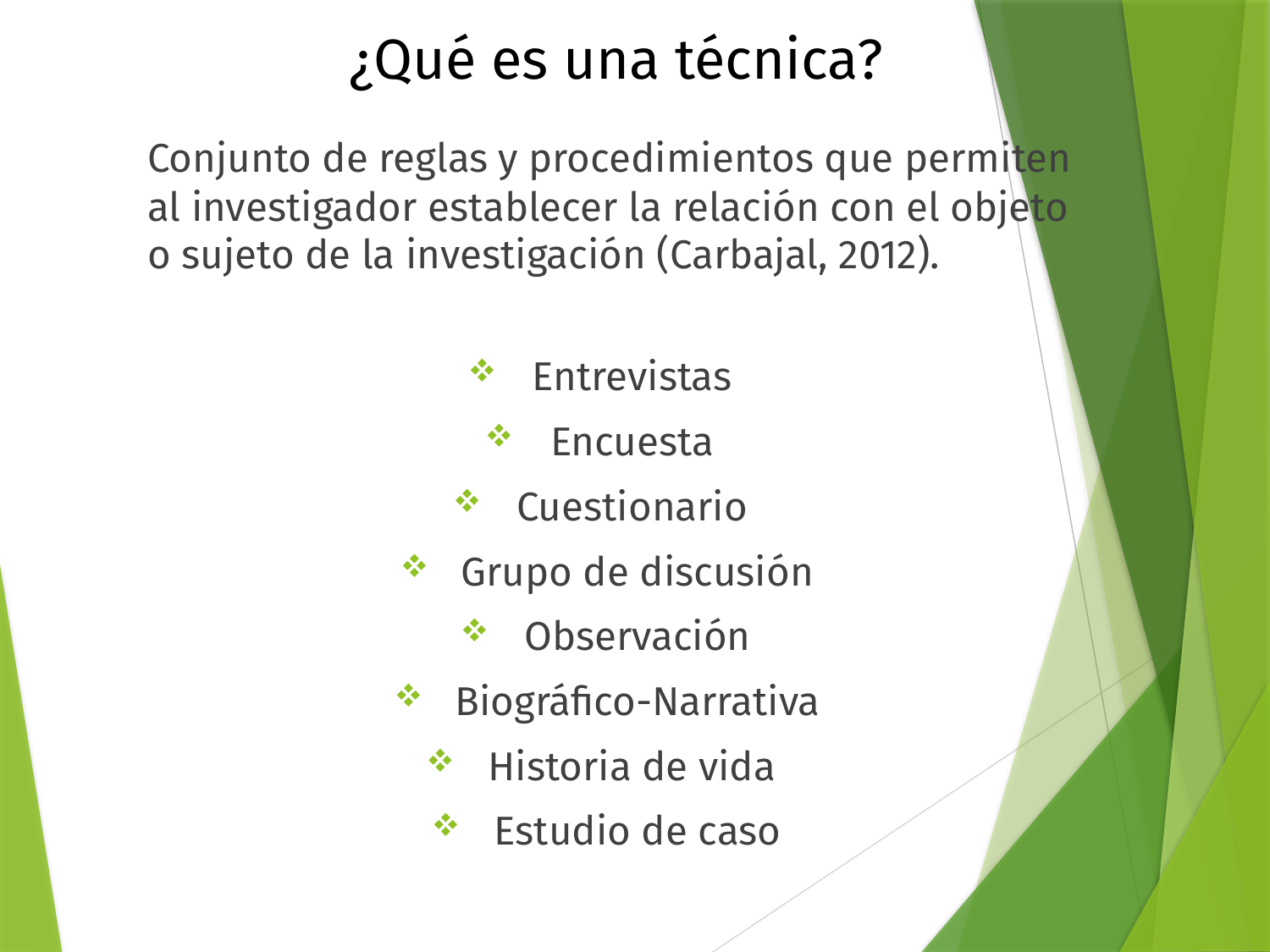

# ¿Qué es una técnica?
Conjunto de reglas y procedimientos que permiten al investigador establecer la relación con el objeto o sujeto de la investigación (Carbajal, 2012).
TECNICAS PARA RECOGER INFORMACION
Entrevistas
Encuesta
Cuestionario
Grupo de discusión
Observación
Biográfico-Narrativa
Historia de vida
Estudio de caso